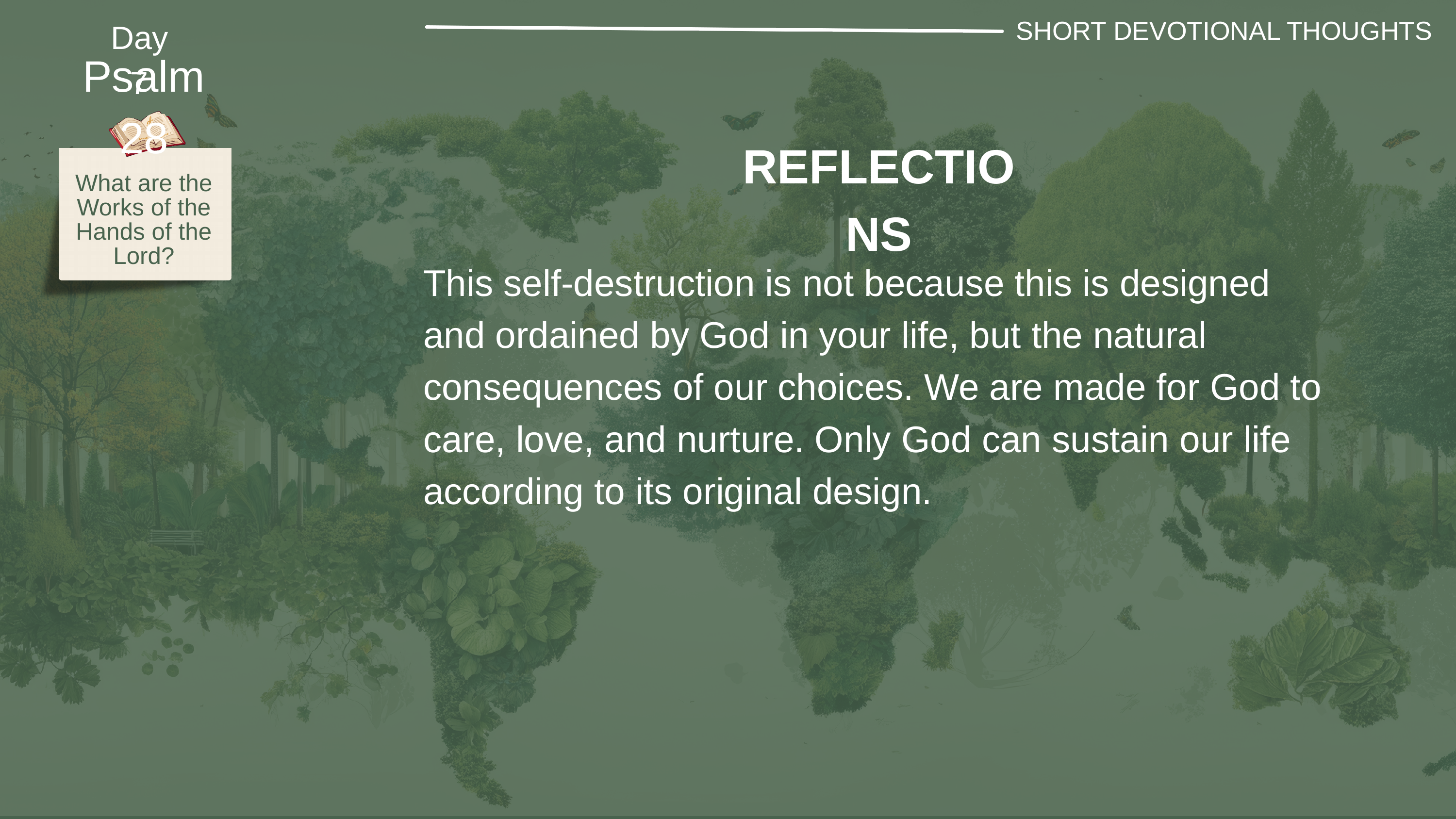

SHORT DEVOTIONAL THOUGHTS
Day 7

Psalm 28

REFLECTIONS

What are the Works of the Hands of the Lord?
This self-destruction is not because this is designed and ordained by God in your life, but the natural consequences of our choices. We are made for God to care, love, and nurture. Only God can sustain our life according to its original design.